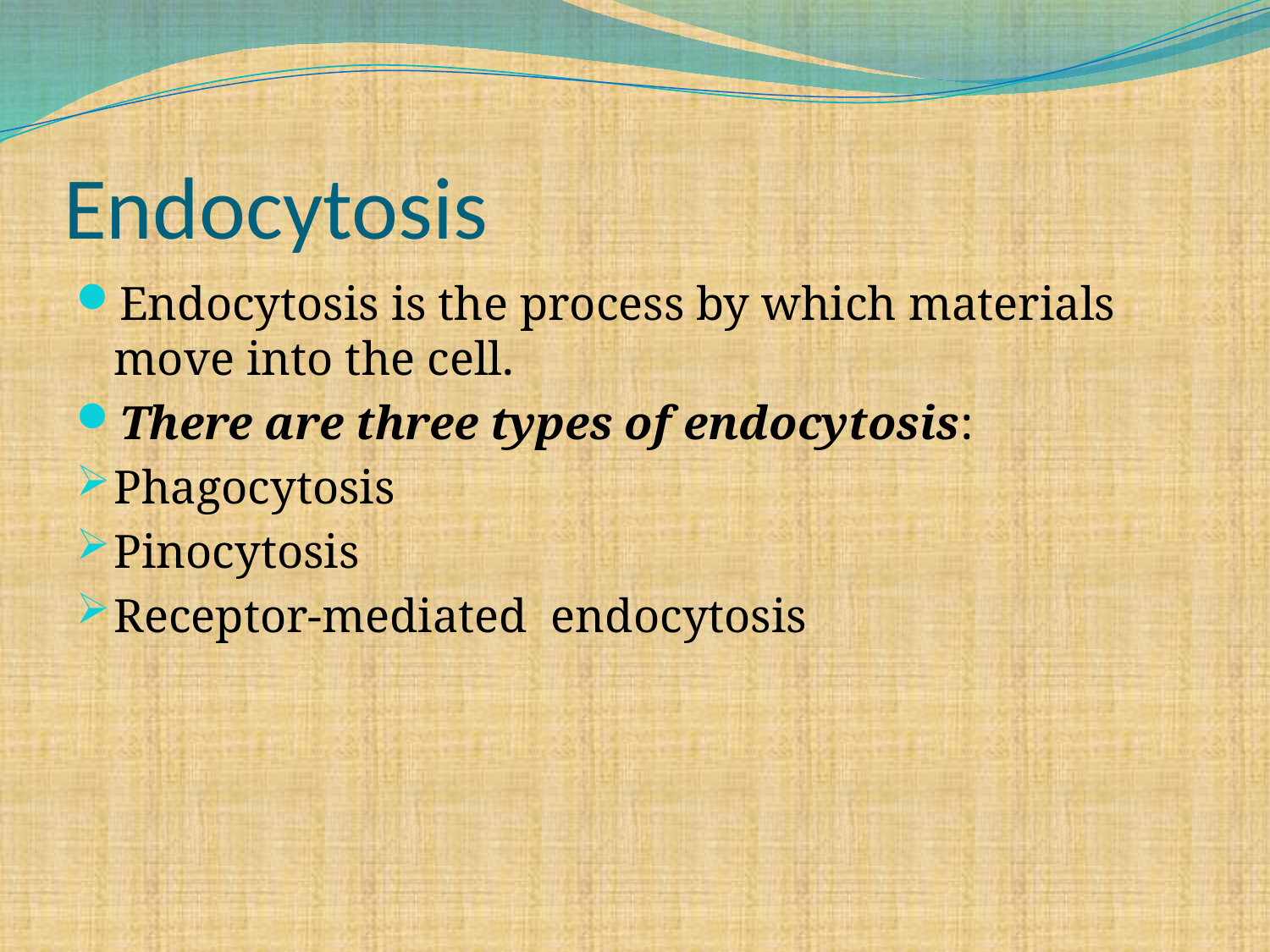

# Endocytosis
Endocytosis is the process by which materials move into the cell.
There are three types of endocytosis:
Phagocytosis
Pinocytosis
Receptor-mediated  endocytosis